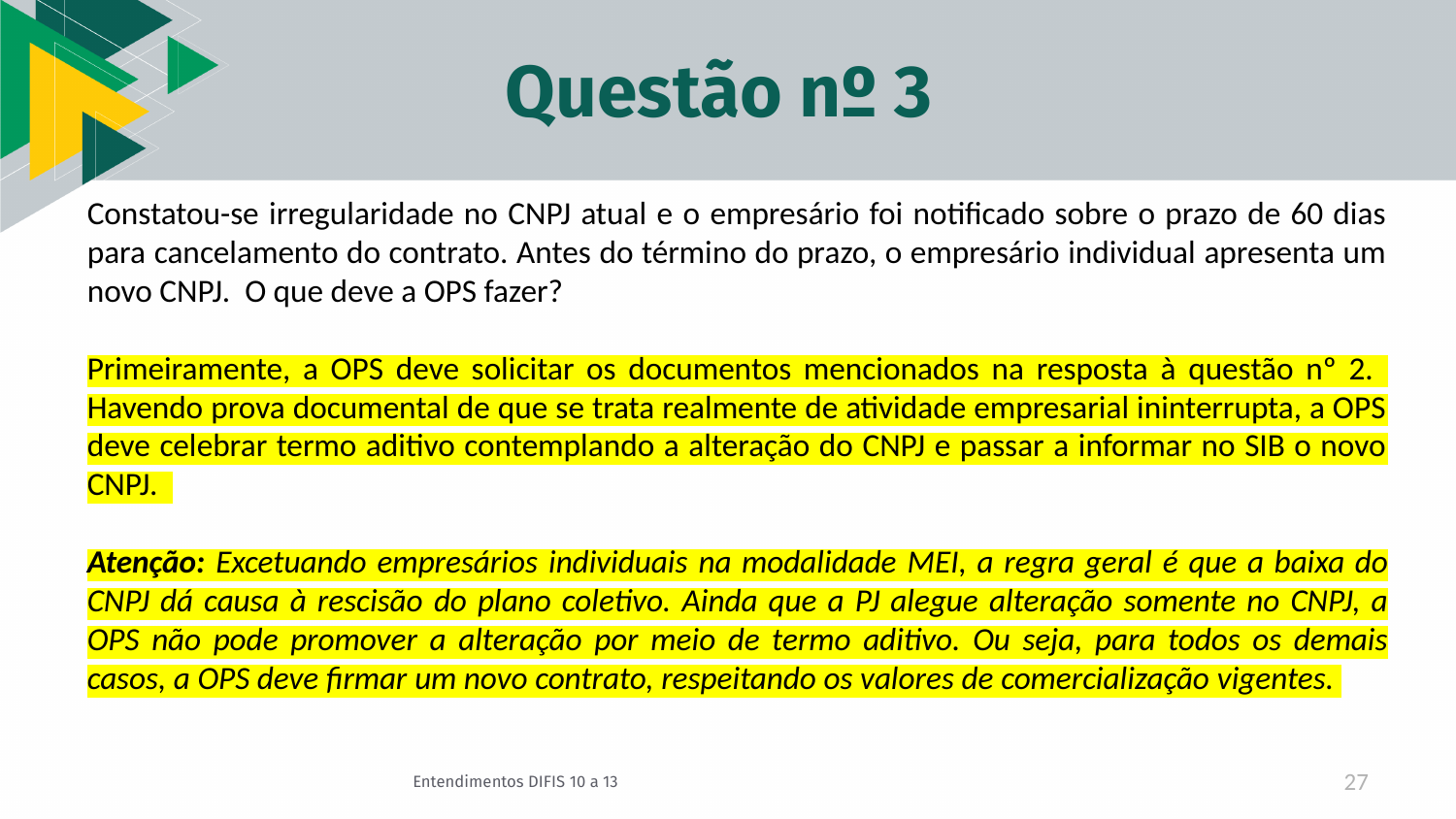

# Questão nº 3
Constatou-se irregularidade no CNPJ atual e o empresário foi notificado sobre o prazo de 60 dias para cancelamento do contrato. Antes do término do prazo, o empresário individual apresenta um novo CNPJ.  O que deve a OPS fazer?

Primeiramente, a OPS deve solicitar os documentos mencionados na resposta à questão nº 2.  Havendo prova documental de que se trata realmente de atividade empresarial ininterrupta, a OPS deve celebrar termo aditivo contemplando a alteração do CNPJ e passar a informar no SIB o novo CNPJ.

Atenção: Excetuando empresários individuais na modalidade MEI, a regra geral é que a baixa do CNPJ dá causa à rescisão do plano coletivo. Ainda que a PJ alegue alteração somente no CNPJ, a OPS não pode promover a alteração por meio de termo aditivo. Ou seja, para todos os demais casos, a OPS deve firmar um novo contrato, respeitando os valores de comercialização vigentes.
Entendimentos DIFIS 10 a 13
27